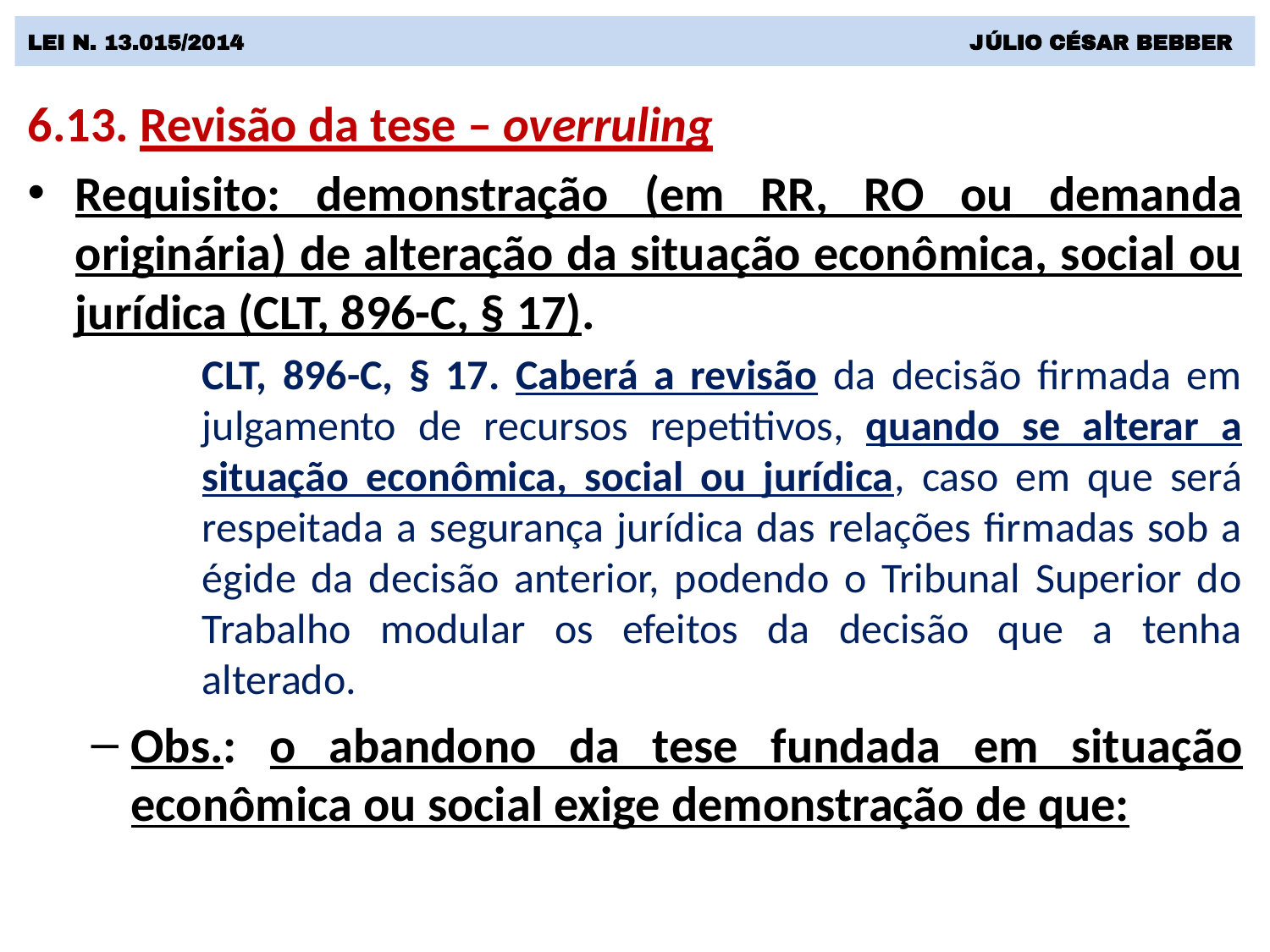

# LEI N. 13.015/2014                                                                                                        JÚLIO CÉSAR BEBBER
6.13. Revisão da tese – overruling
Requisito: demonstração (em RR, RO ou demanda originária) de alteração da situação econômica, social ou jurídica (CLT, 896-C, § 17).
CLT, 896-C, § 17. Caberá a revisão da decisão firmada em julgamento de recursos repetitivos, quando se alterar a situação econômica, social ou jurídica, caso em que será respeitada a segurança jurídica das relações firmadas sob a égide da decisão anterior, podendo o Tribunal Superior do Trabalho modular os efeitos da decisão que a tenha alterado.
Obs.: o abandono da tese fundada em situação econômica ou social exige demonstração de que: